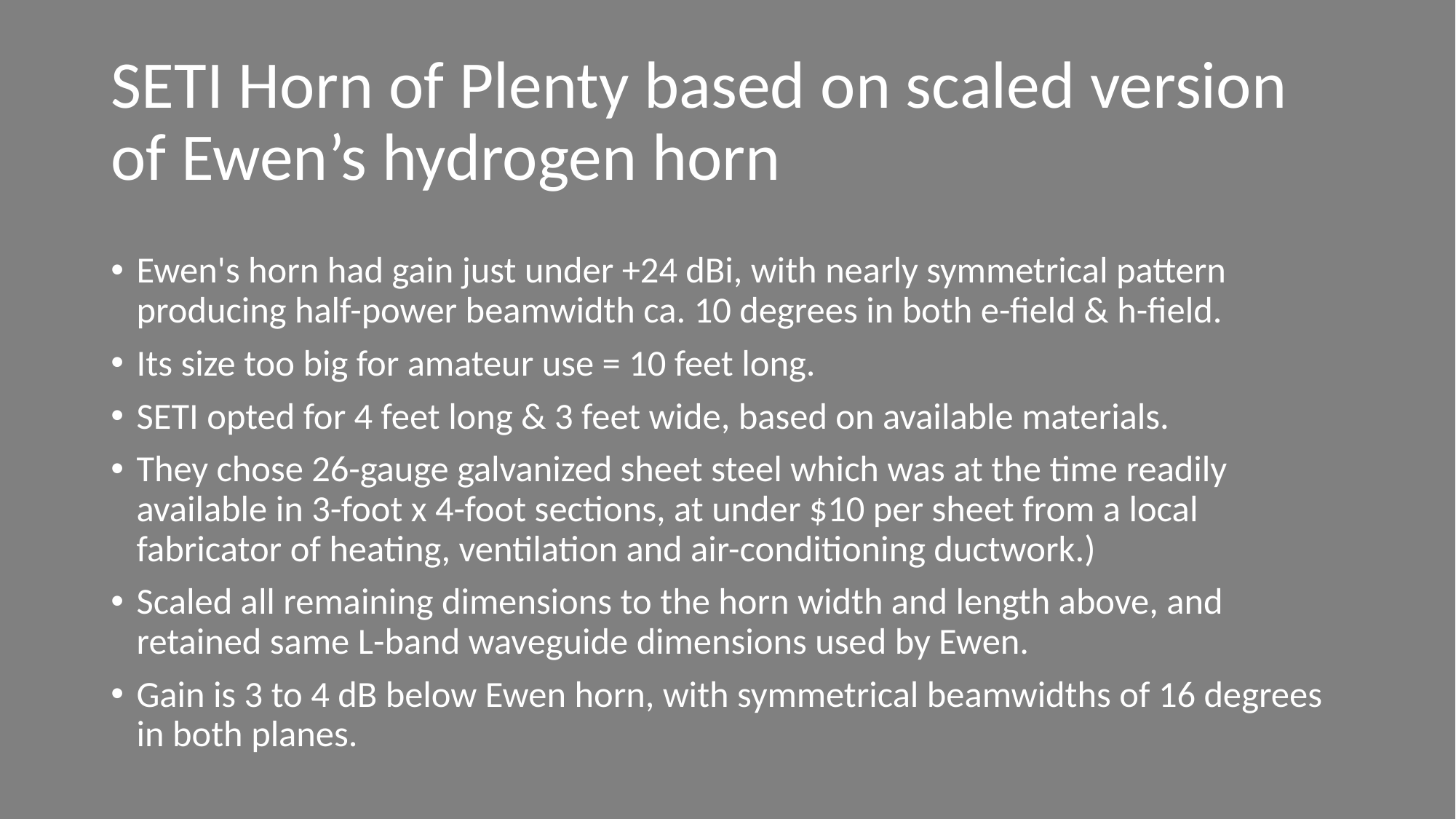

# SETI Horn of Plenty based on scaled version of Ewen’s hydrogen horn
Ewen's horn had gain just under +24 dBi, with nearly symmetrical pattern producing half-power beamwidth ca. 10 degrees in both e-field & h-field.
Its size too big for amateur use = 10 feet long.
SETI opted for 4 feet long & 3 feet wide, based on available materials.
They chose 26-gauge galvanized sheet steel which was at the time readily available in 3-foot x 4-foot sections, at under $10 per sheet from a local fabricator of heating, ventilation and air-conditioning ductwork.)
Scaled all remaining dimensions to the horn width and length above, and retained same L-band waveguide dimensions used by Ewen.
Gain is 3 to 4 dB below Ewen horn, with symmetrical beamwidths of 16 degrees in both planes.